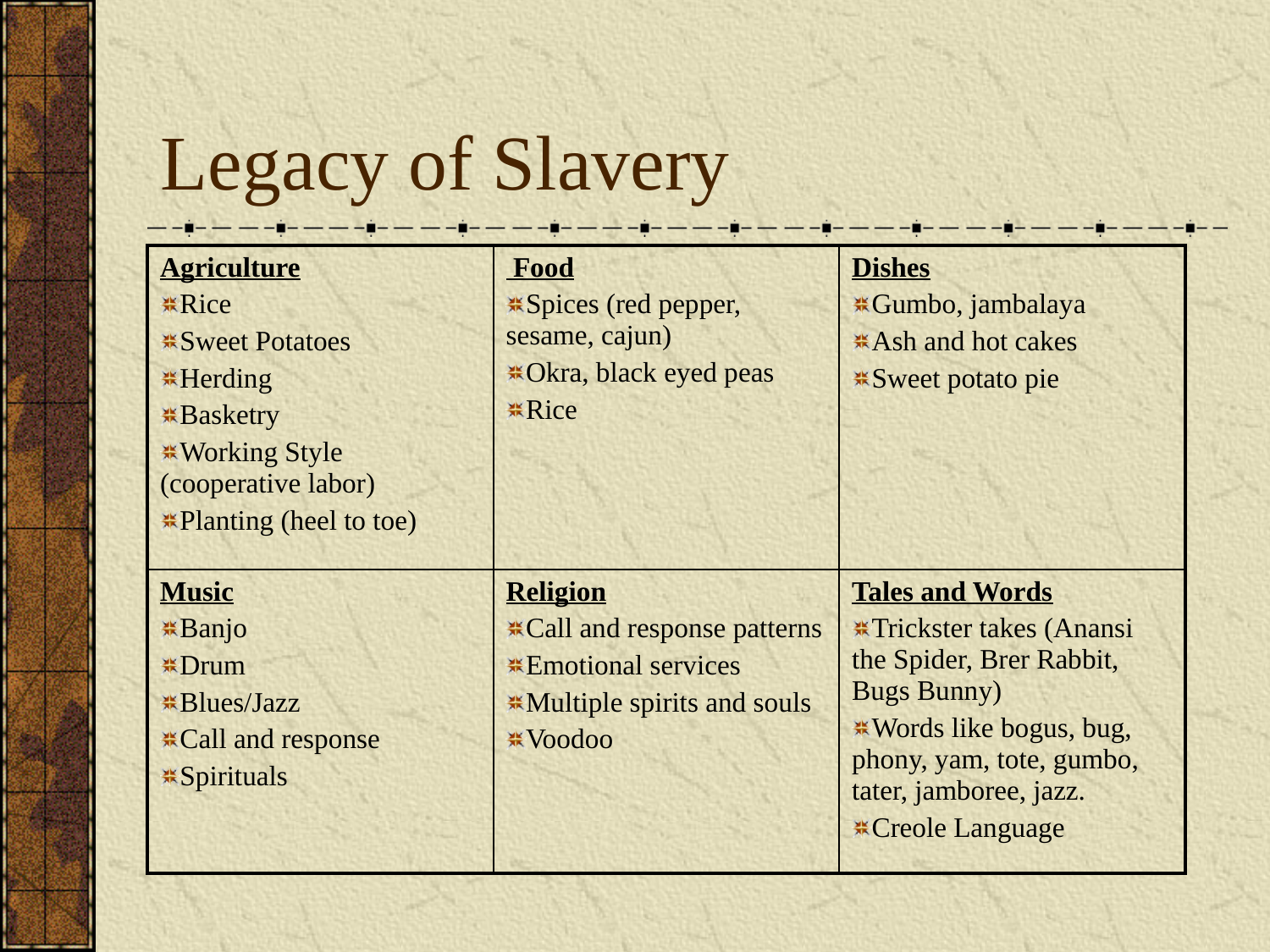

# Legacy of Slavery
| Agriculture Rice Sweet Potatoes Herding Basketry Working Style (cooperative labor) Planting (heel to toe) | Food Spices (red pepper, sesame, cajun) Okra, black eyed peas Rice | Dishes Gumbo, jambalaya Ash and hot cakes Sweet potato pie |
| --- | --- | --- |
| Music Banjo Drum Blues/Jazz Call and response Spirituals | Religion Call and response patterns Emotional services Multiple spirits and souls Voodoo | Tales and Words Trickster takes (Anansi the Spider, Brer Rabbit, Bugs Bunny) Words like bogus, bug, phony, yam, tote, gumbo, tater, jamboree, jazz. Creole Language |